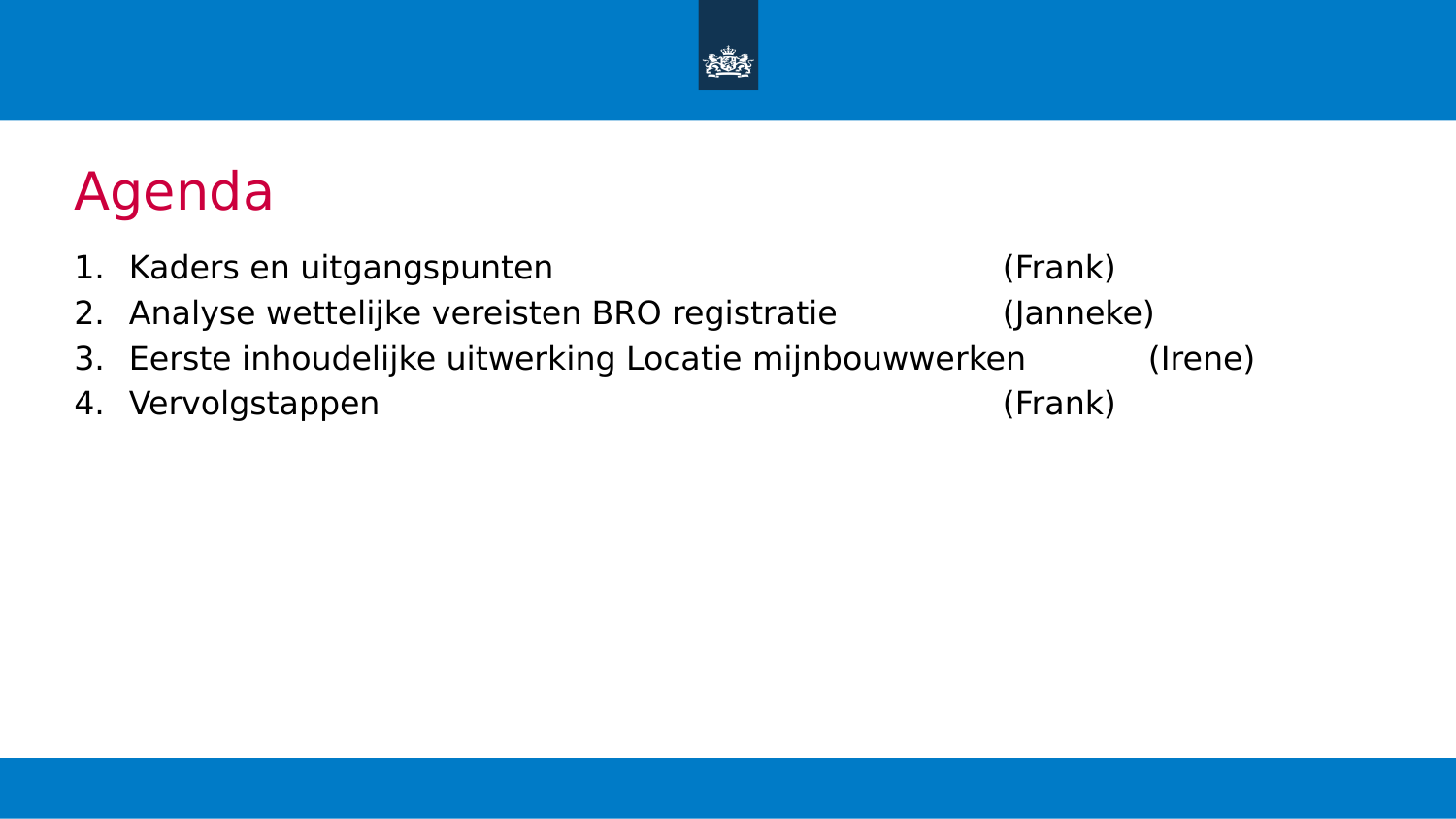

# Agenda
Kaders en uitgangspunten				(Frank)
Analyse wettelijke vereisten BRO registratie		(Janneke)
Eerste inhoudelijke uitwerking Locatie mijnbouwwerken 	(Irene)
Vervolgstappen					(Frank)